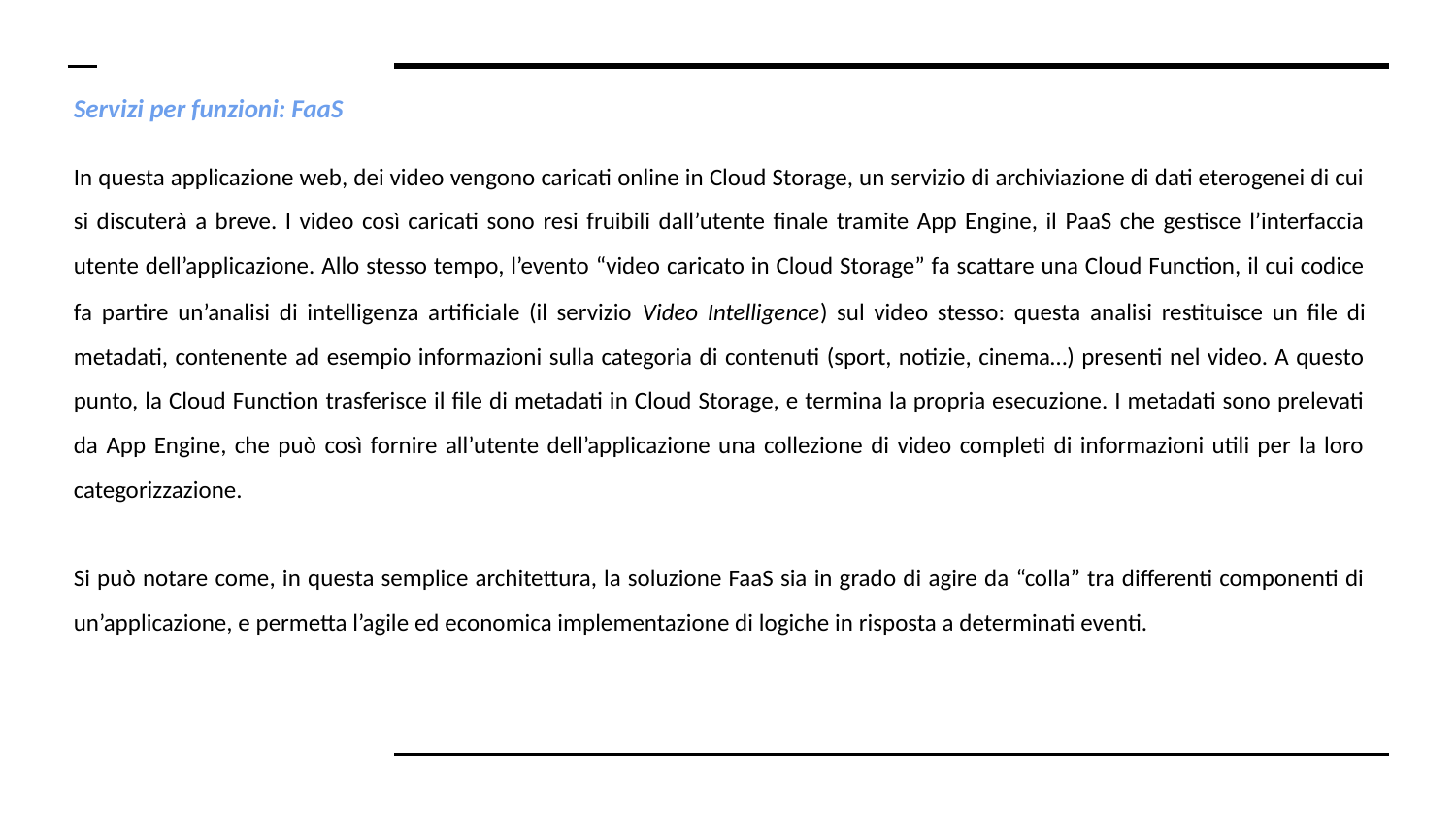

# Servizi per funzioni: FaaS
In questa applicazione web, dei video vengono caricati online in Cloud Storage, un servizio di archiviazione di dati eterogenei di cui si discuterà a breve. I video così caricati sono resi fruibili dall’utente finale tramite App Engine, il PaaS che gestisce l’interfaccia utente dell’applicazione. Allo stesso tempo, l’evento “video caricato in Cloud Storage” fa scattare una Cloud Function, il cui codice fa partire un’analisi di intelligenza artificiale (il servizio Video Intelligence​) sul video stesso: questa analisi restituisce un file di metadati, contenente ad esempio informazioni sulla categoria di contenuti (sport, notizie, cinema…) presenti nel video. A questo punto, la Cloud Function trasferisce il file di metadati in Cloud Storage, e termina la propria esecuzione. I metadati sono prelevati da App Engine, che può così fornire all’utente dell’applicazione una collezione di video completi di informazioni utili per la loro categorizzazione.

Si può notare come, in questa semplice architettura, la soluzione FaaS sia in grado di agire da “colla” tra differenti componenti di un’applicazione, e permetta l’agile ed economica implementazione di logiche in risposta a determinati eventi.